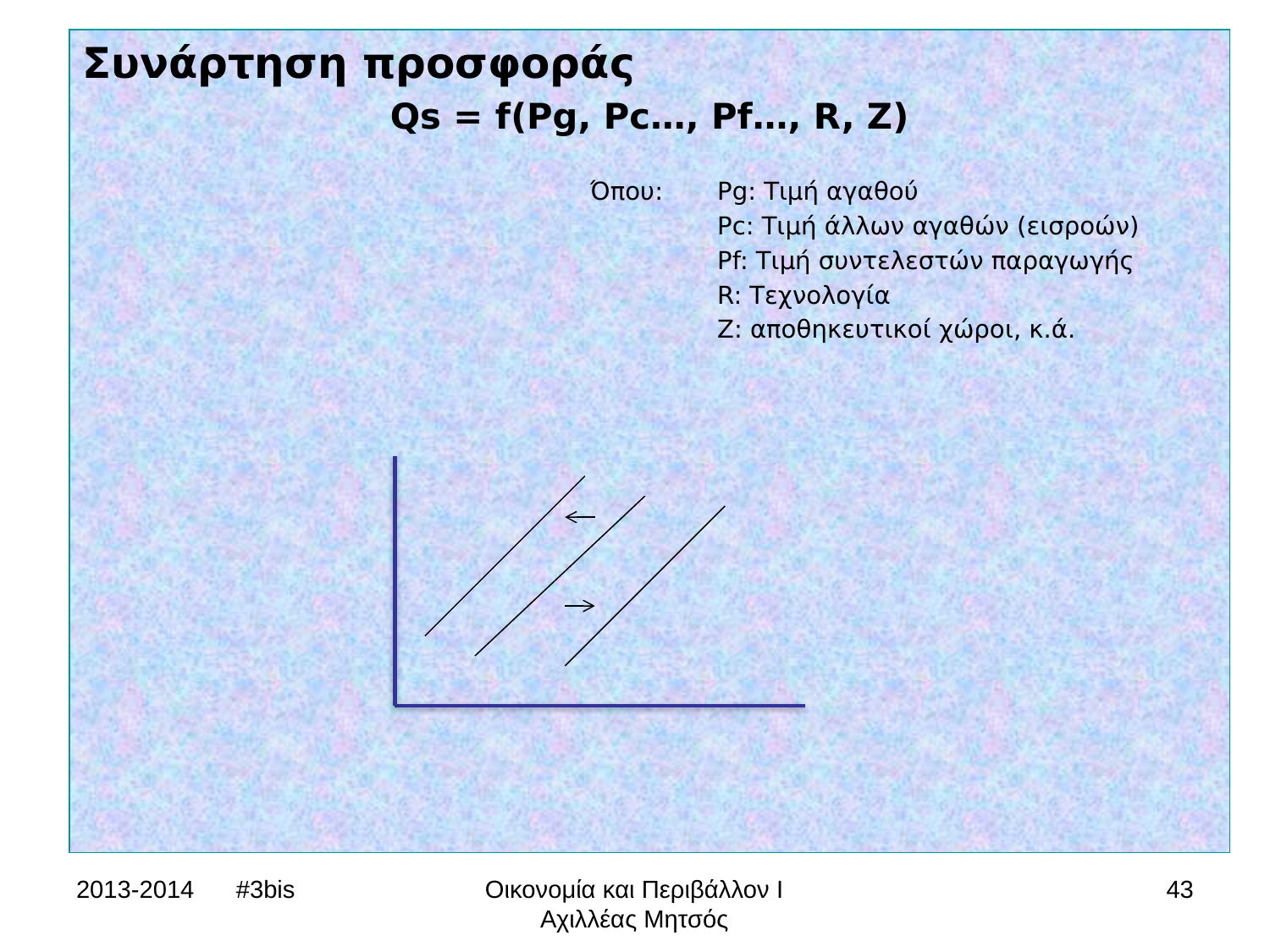

Συνάρτηση προσφοράς
Qs = f(Pg, Pc…, Pf…, R, Z)

				Όπου: 	Pg: Τιμή αγαθού
					Pc: Τιμή άλλων αγαθών (εισροών)
					Pf: Τιμή συντελεστών παραγωγής
					R: Τεχνολογία
					Z: αποθηκευτικοί χώροι, κ.ά.

2013-2014      #3bis
Οικονομία και Περιβάλλον Ι
Αχιλλέας Μητσός
43